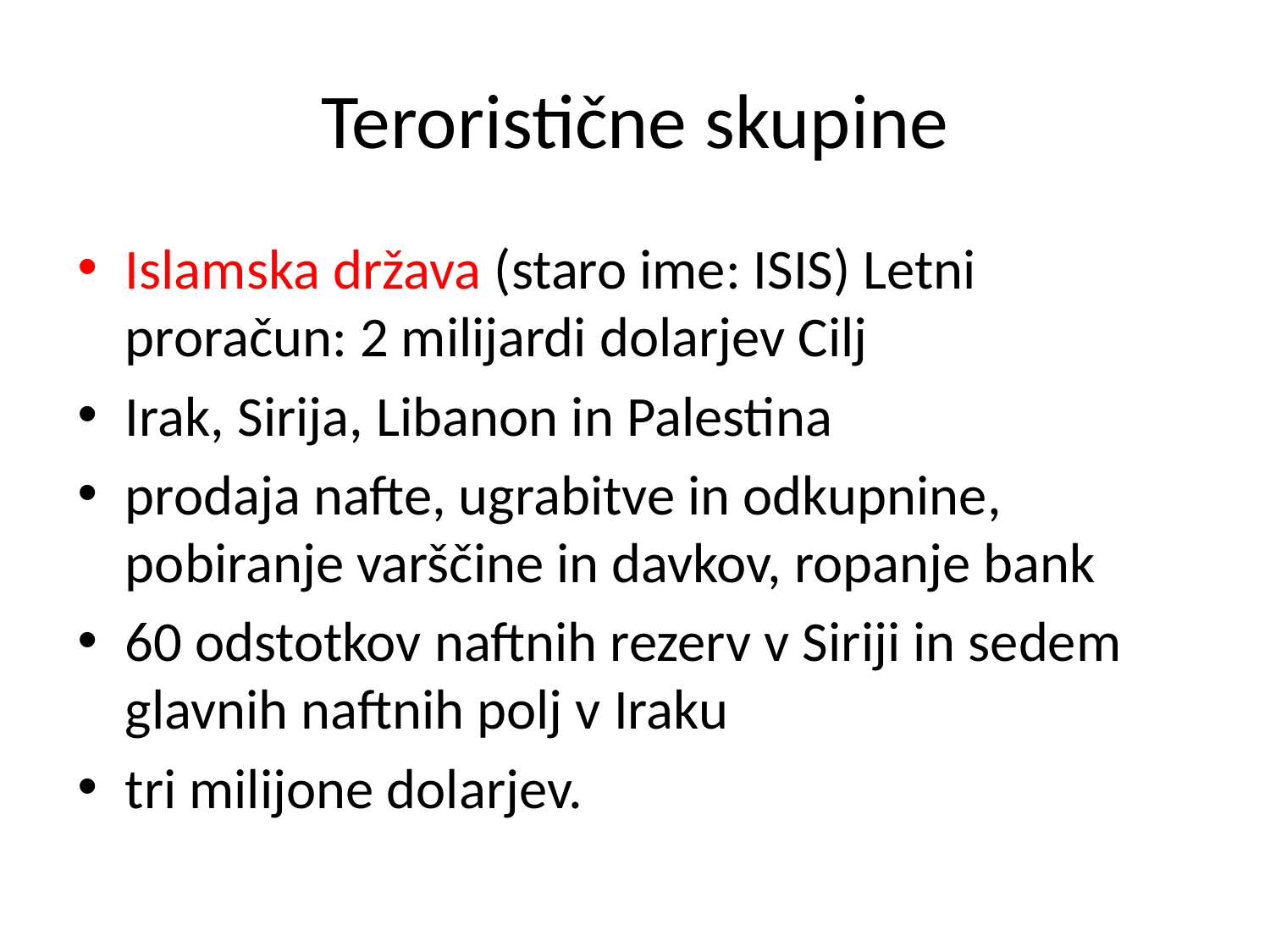

# Teroristične skupine
Islamska država (staro ime: ISIS) Letni proračun: 2 milijardi dolarjev Cilj
Irak, Sirija, Libanon in Palestina
prodaja nafte, ugrabitve in odkupnine, pobiranje varščine in davkov, ropanje bank
60 odstotkov naftnih rezerv v Siriji in sedem glavnih naftnih polj v Iraku
tri milijone dolarjev.